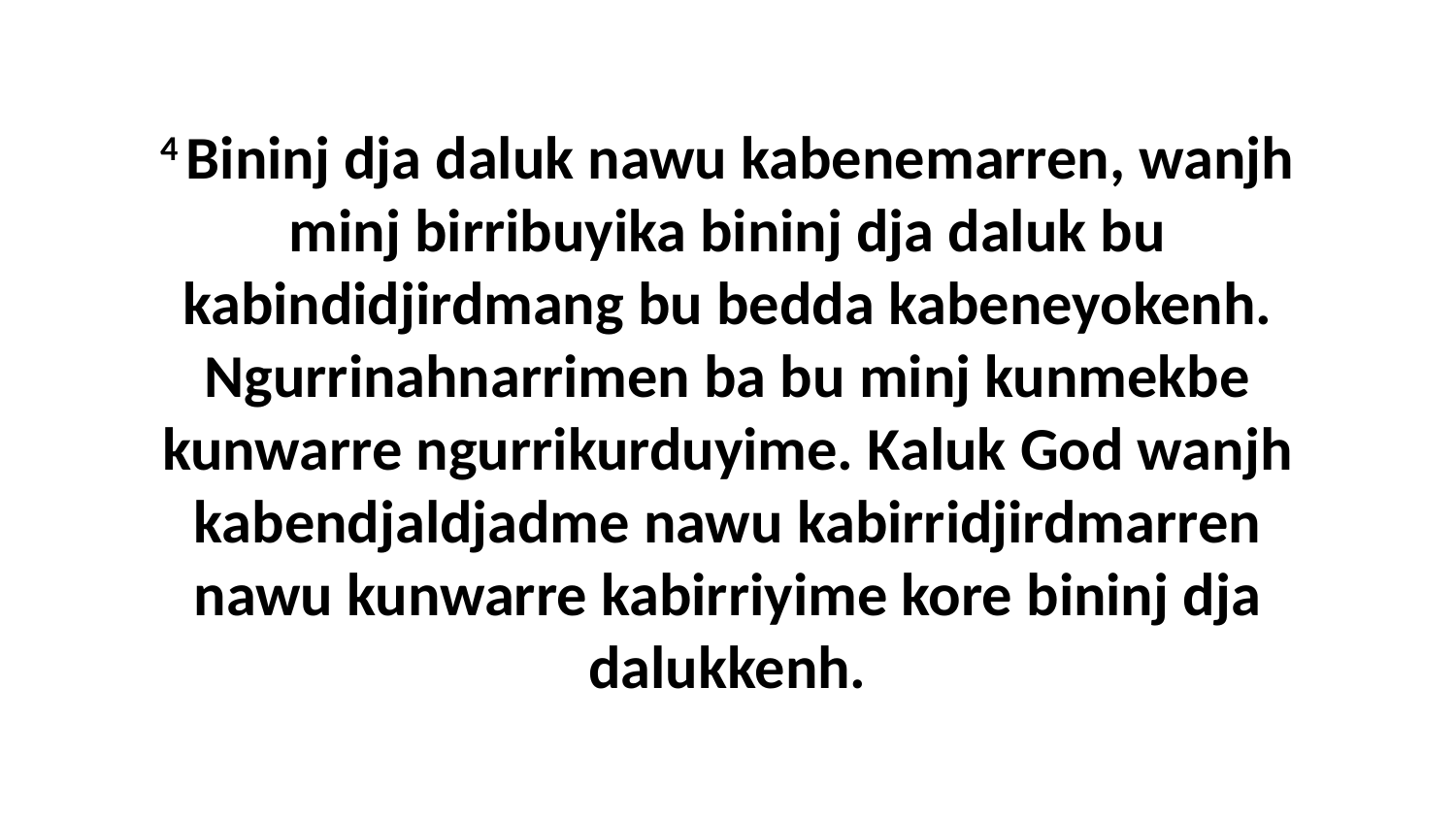

4 Bininj dja daluk nawu kabenemarren, wanjh minj birribuyika bininj dja daluk bu kabindidjirdmang bu bedda kabeneyokenh. Ngurrinahnarrimen ba bu minj kunmekbe kunwarre ngurrikurduyime. Kaluk God wanjh kabendjaldjadme nawu kabirridjirdmarren nawu kunwarre kabirriyime kore bininj dja dalukkenh.